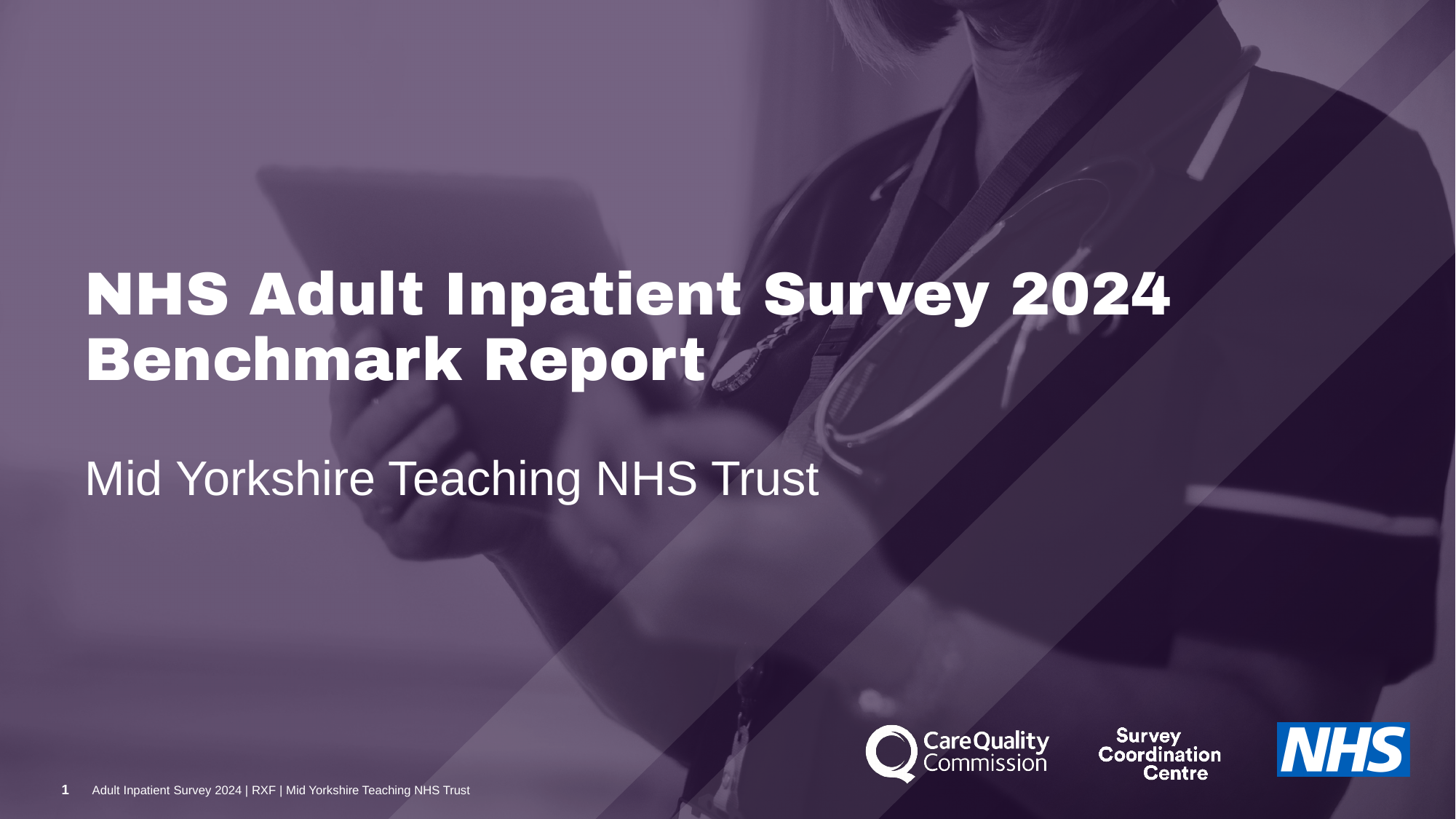

NHS Adult Inpatient Survey 2024
Benchmark Report
# Mid Yorkshire Teaching NHS Trust
1